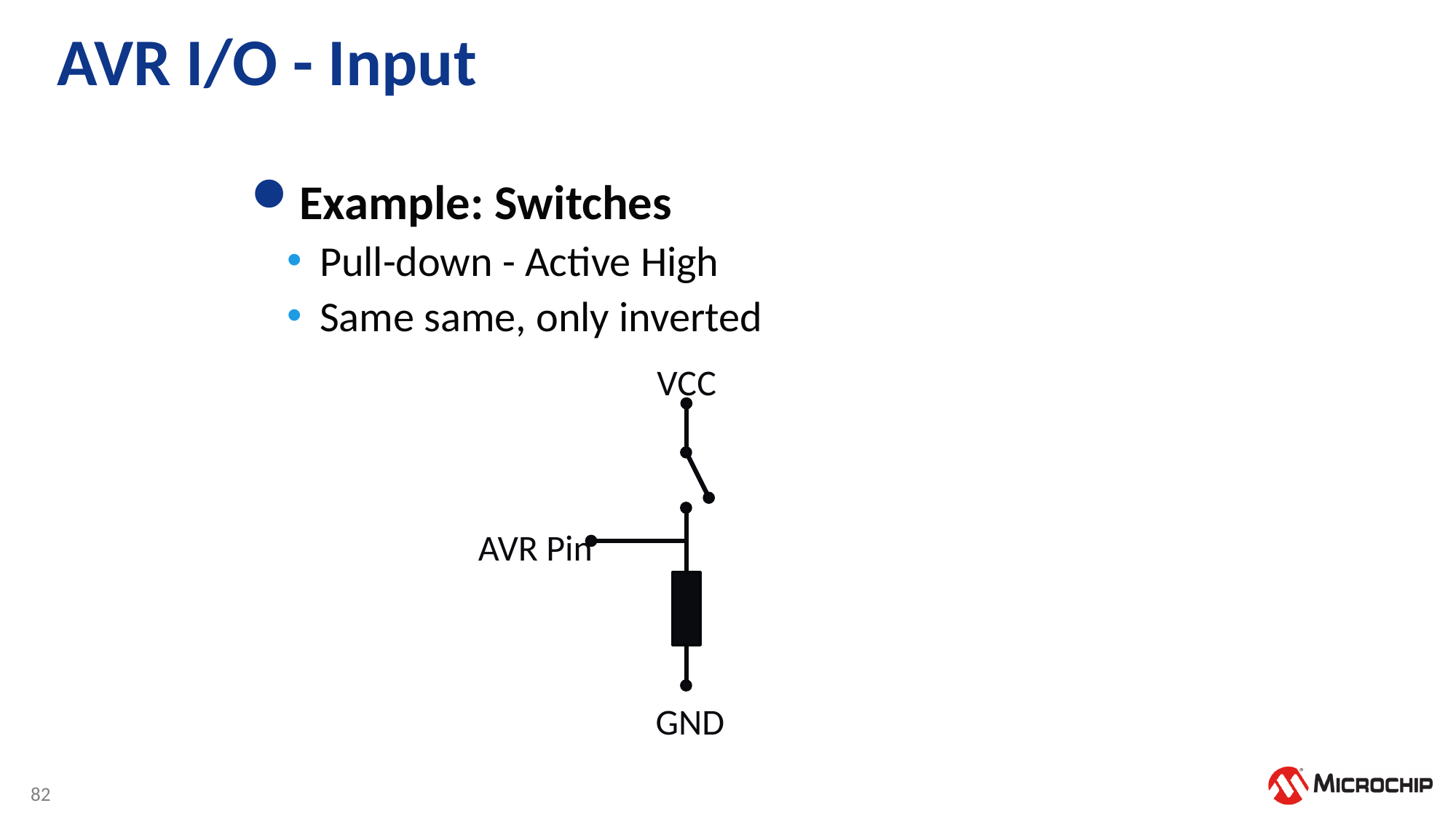

# AVR I/O - Input
Example: Switches
Pull-down - Active High
Same same, only inverted
VCC

AVR Pin

GND